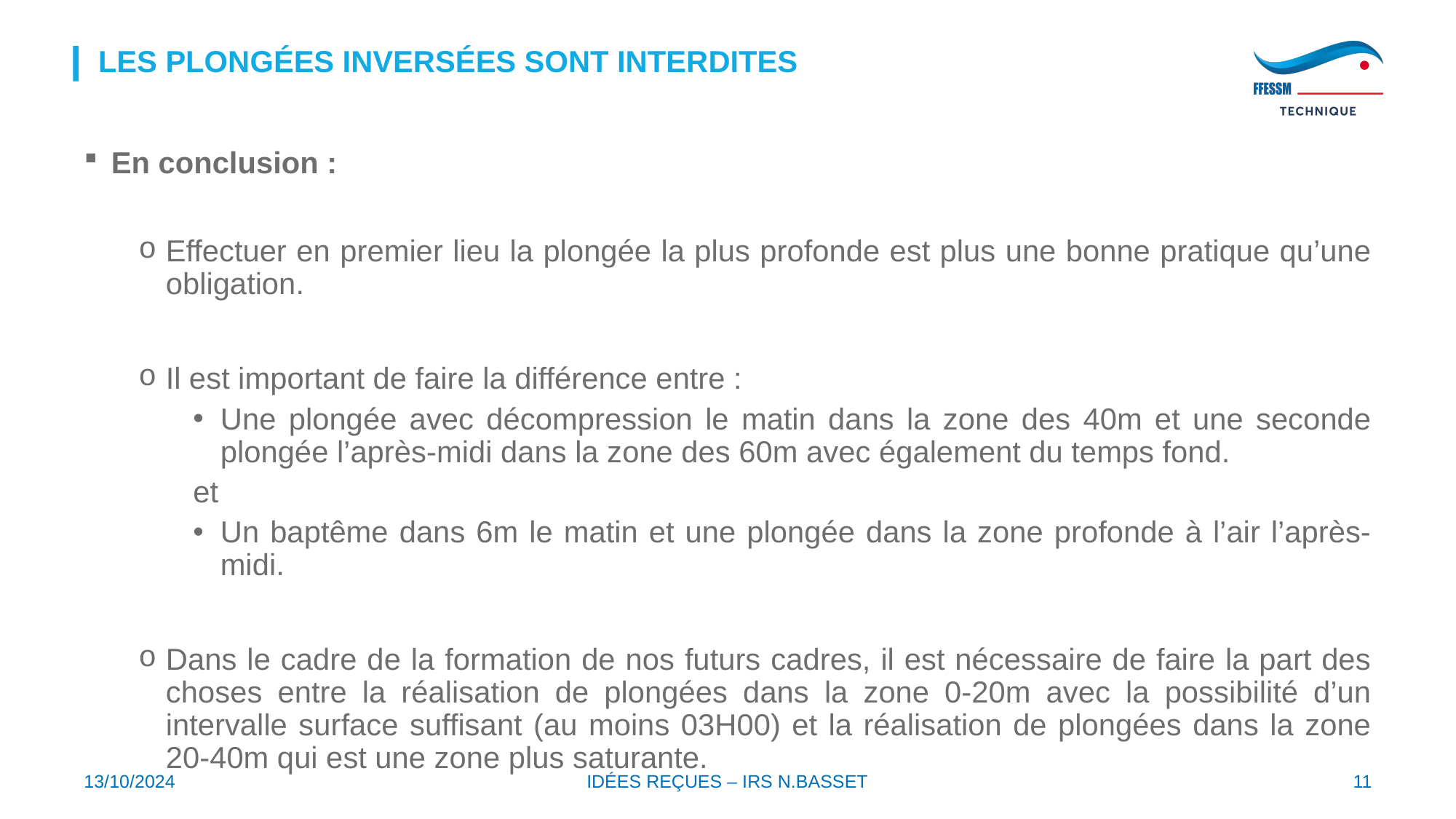

# Les plongées inversées sont interdites
En conclusion :

Effectuer en premier lieu la plongée la plus profonde est plus une bonne pratique qu’une obligation.

Il est important de faire la différence entre :
Une plongée avec décompression le matin dans la zone des 40m et une seconde plongée l’après-midi dans la zone des 60m avec également du temps fond.
et
Un baptême dans 6m le matin et une plongée dans la zone profonde à l’air l’après-midi.

Dans le cadre de la formation de nos futurs cadres, il est nécessaire de faire la part des choses entre la réalisation de plongées dans la zone 0-20m avec la possibilité d’un intervalle surface suffisant (au moins 03H00) et la réalisation de plongées dans la zone 20-40m qui est une zone plus saturante.
13/10/2024
11
Idées reçues – IRS N.BASSET